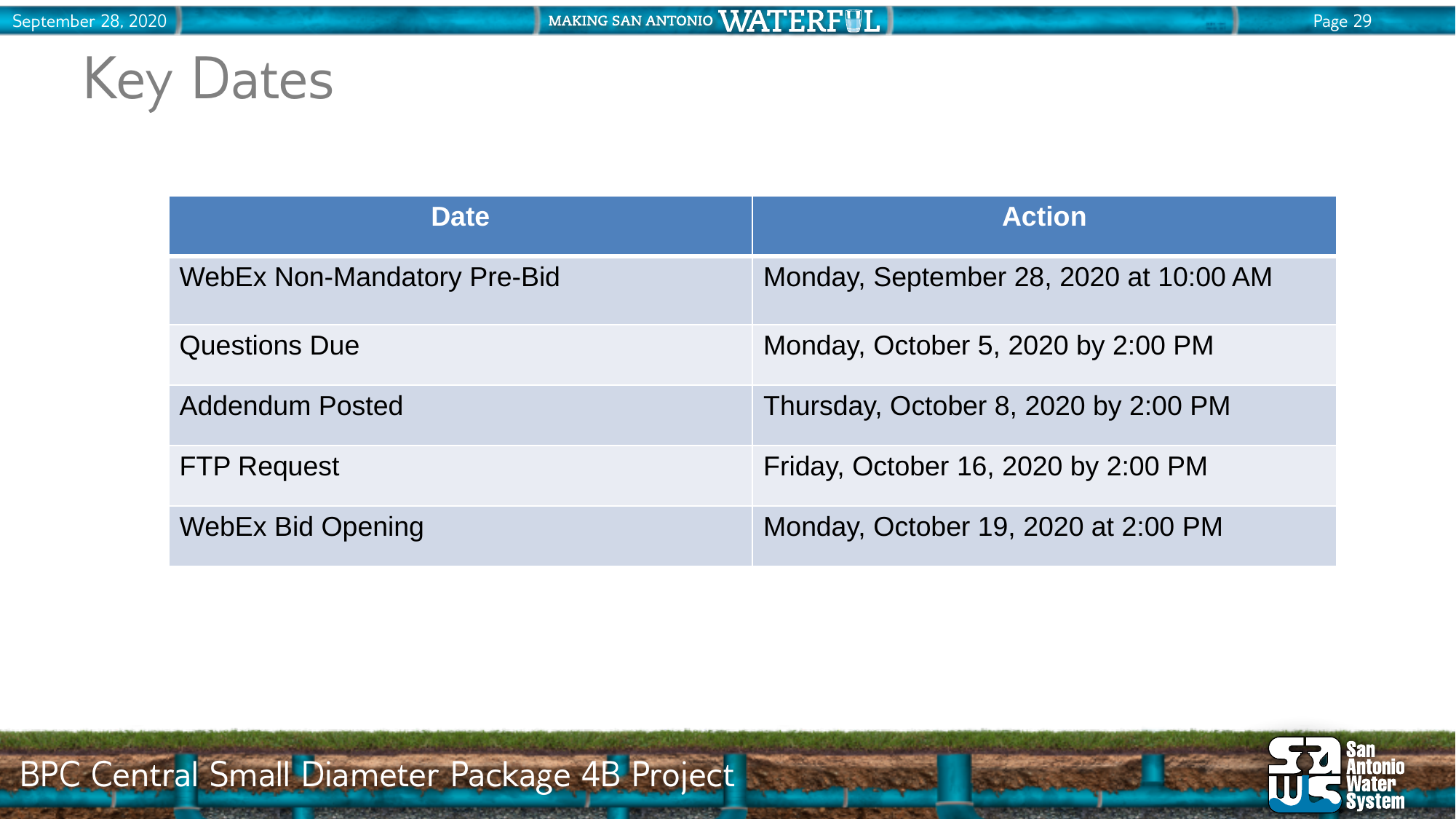

# Key Dates
| Date | Action |
| --- | --- |
| WebEx Non-Mandatory Pre-Bid | Monday, September 28, 2020 at 10:00 AM |
| Questions Due | Monday, October 5, 2020 by 2:00 PM |
| Addendum Posted | Thursday, October 8, 2020 by 2:00 PM |
| FTP Request | Friday, October 16, 2020 by 2:00 PM |
| WebEx Bid Opening | Monday, October 19, 2020 at 2:00 PM |